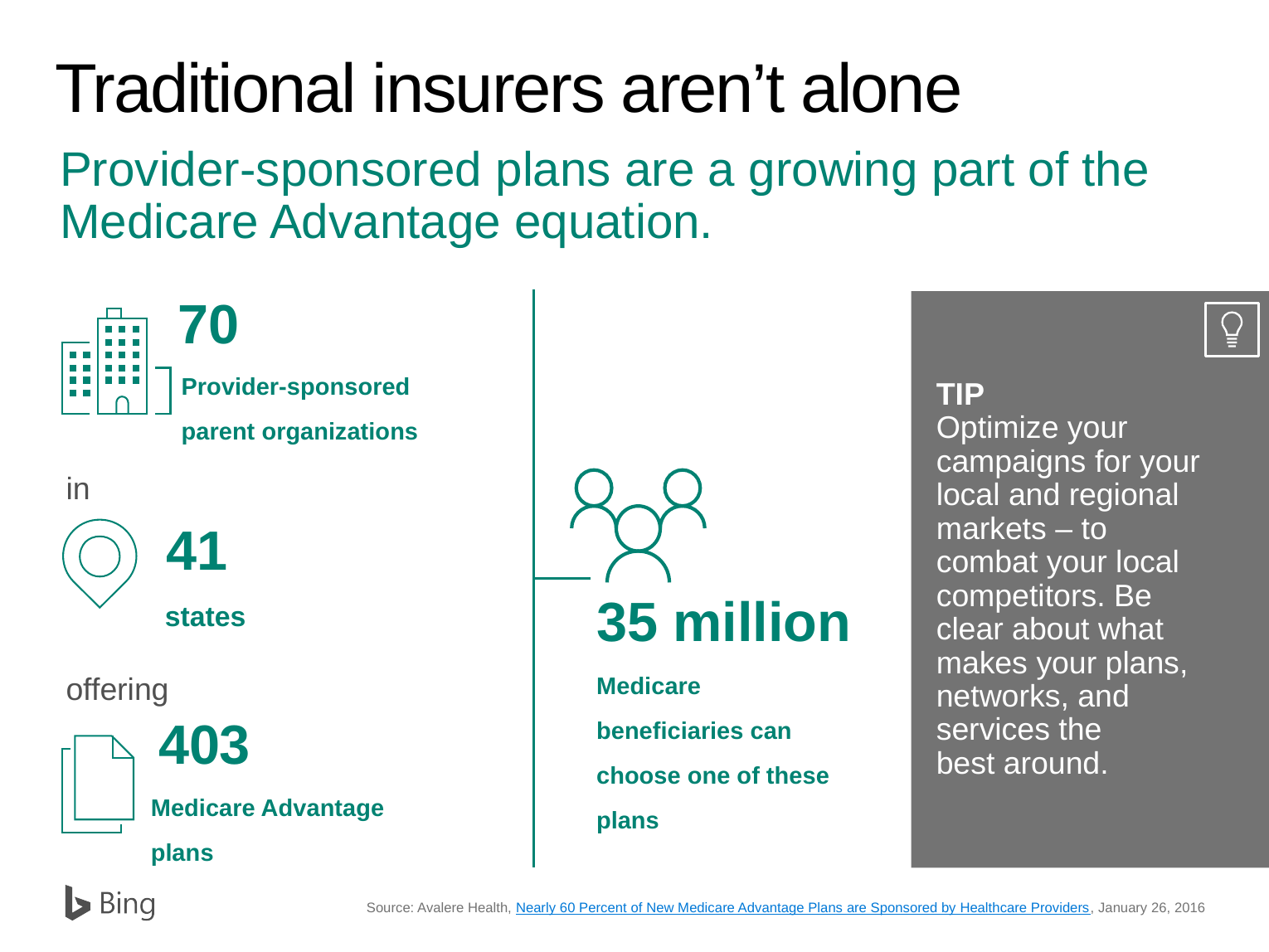

# Traditional insurers aren’t alone
Provider-sponsored plans are a growing part of the Medicare Advantage equation.
70
Provider-sponsored
parent organizations
TIP
Optimize your campaigns for your local and regional markets – to combat your local competitors. Be clear about what makes your plans, networks, and services the best around.

in
41
states

35 million
Medicare beneficiaries can choose one of these plans

offering
403
Medicare Advantage plans

Source: Avalere Health, Nearly 60 Percent of New Medicare Advantage Plans are Sponsored by Healthcare Providers, January 26, 2016